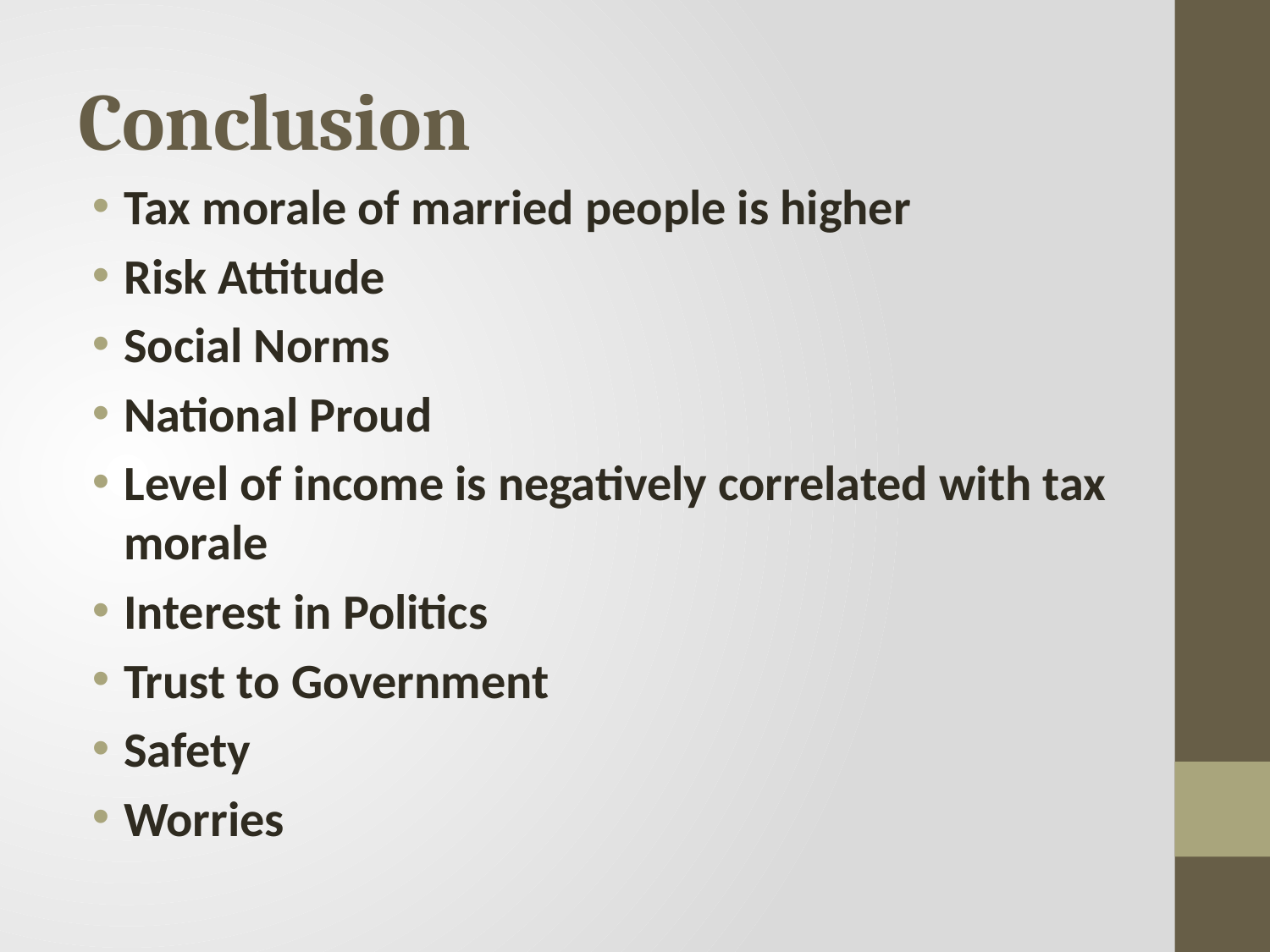

# Conclusion
Tax morale of married people is higher
Risk Attitude
Social Norms
National Proud
Level of income is negatively correlated with tax morale
Interest in Politics
Trust to Government
Safety
Worries